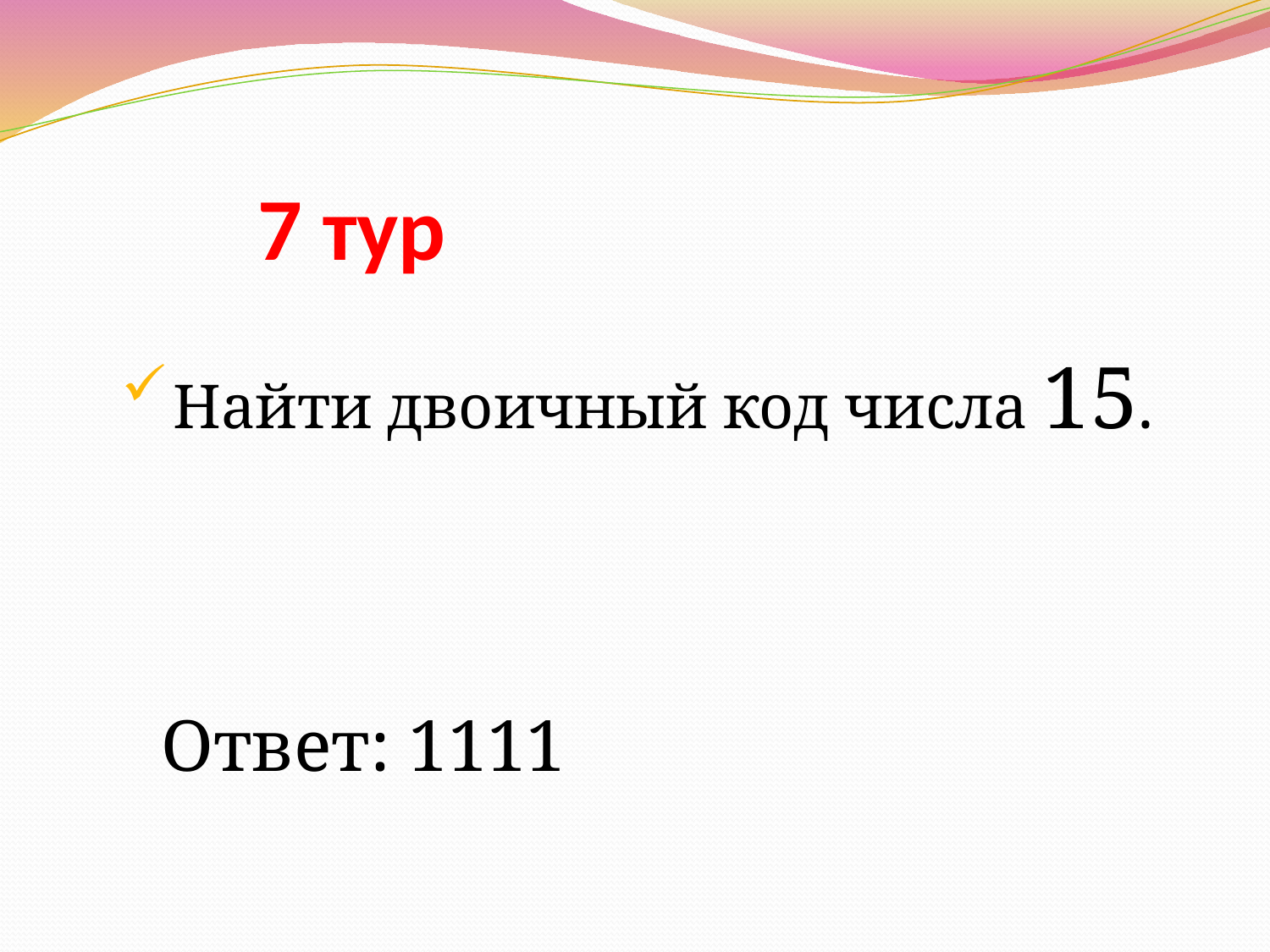

# 7 тур
Найти двоичный код числа 15.

Ответ: 1111